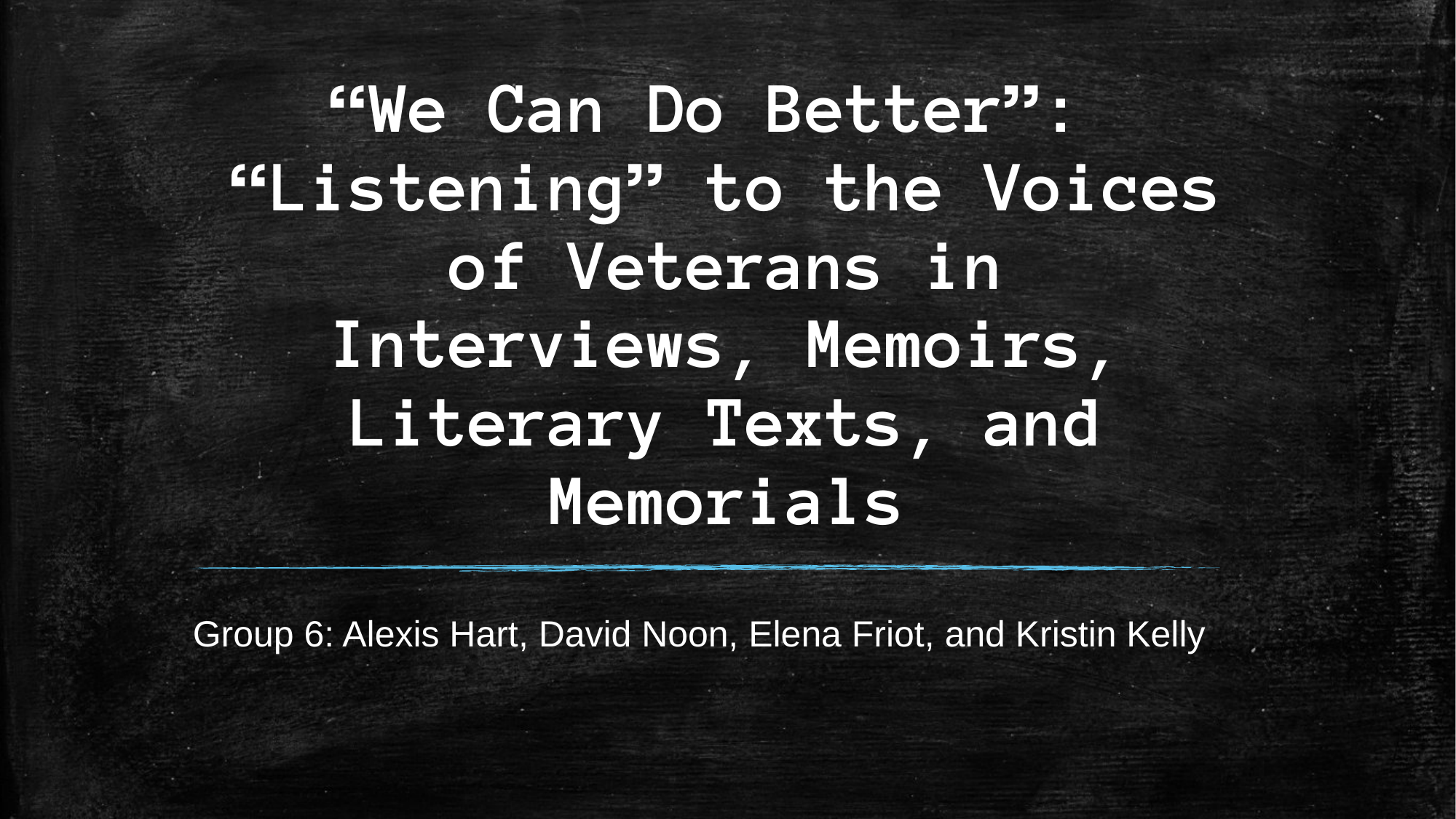

# “We Can Do Better”: “Listening” to the Voices of Veterans in Interviews, Memoirs, Literary Texts, and Memorials
Group 6: Alexis Hart, David Noon, Elena Friot, and Kristin Kelly